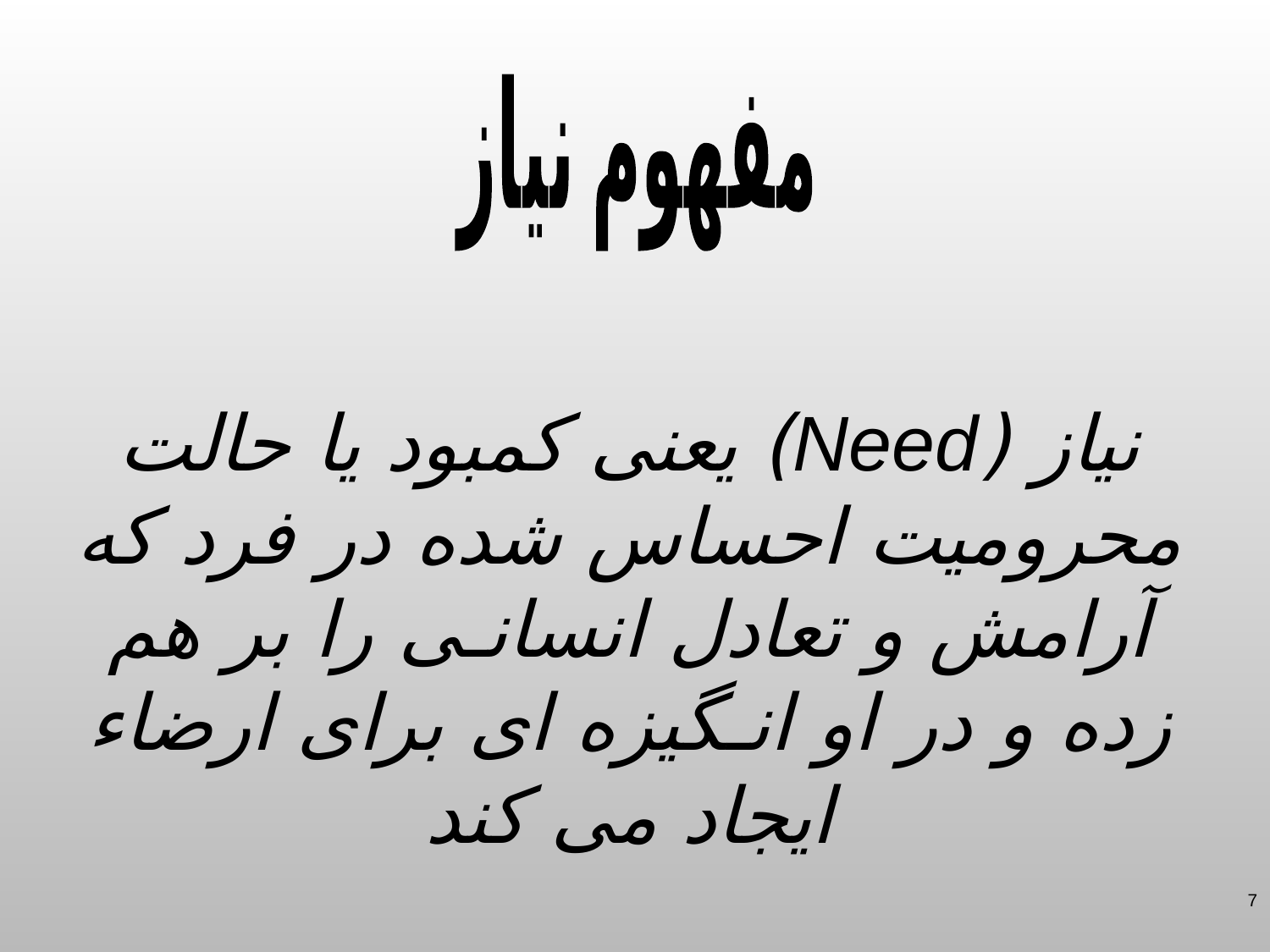

مفهوم نیاز
نیاز (Need) یعنی کمبود یا حالت محرومیت احساس شده در فرد که آرامش و تعادل انسانـی را بر هم زده و در او انـگیزه ای برای ارضاء ایجاد می کند
7